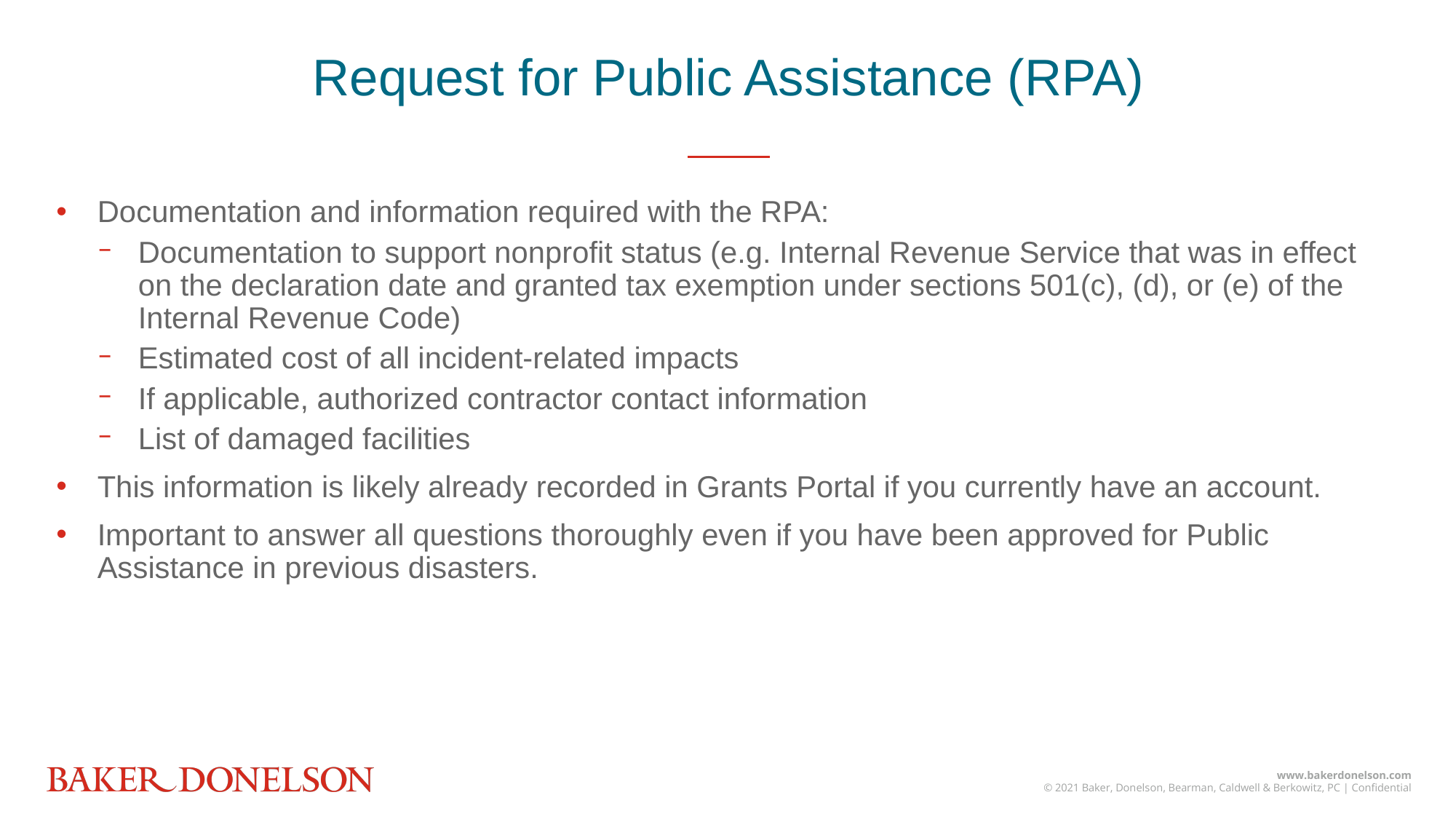

Request for Public Assistance (RPA)

Documentation and information required with the RPA:
Documentation to support nonprofit status (e.g. Internal Revenue Service that was in effect on the declaration date and granted tax exemption under sections 501(c), (d), or (e) of the Internal Revenue Code)
Estimated cost of all incident-related impacts
If applicable, authorized contractor contact information
List of damaged facilities
This information is likely already recorded in Grants Portal if you currently have an account.
Important to answer all questions thoroughly even if you have been approved for Public Assistance in previous disasters.